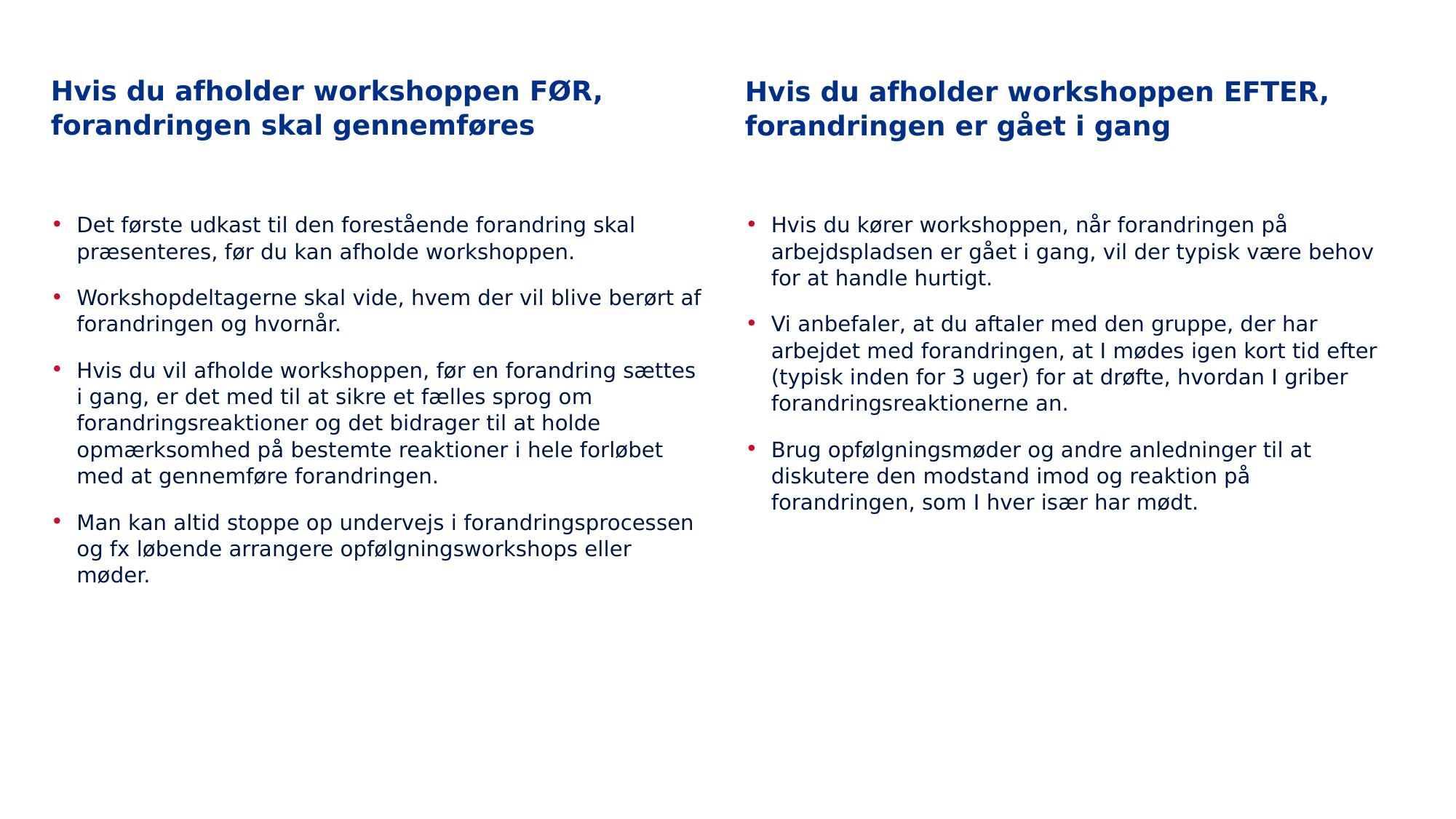

# Hvis du afholder workshoppen FØR, forandringen skal gennemføres
Hvis du afholder workshoppen EFTER, forandringen er gået i gang
Det første udkast til den forestående forandring skal præsenteres, før du kan afholde workshoppen.
Workshopdeltagerne skal vide, hvem der vil blive berørt af forandringen og hvornår.
Hvis du vil afholde workshoppen, før en forandring sættes i gang, er det med til at sikre et fælles sprog om forandringsreaktioner og det bidrager til at holde opmærksomhed på bestemte reaktioner i hele forløbet med at gennemføre forandringen.
Man kan altid stoppe op undervejs i forandringsprocessen og fx løbende arrangere opfølgningsworkshops eller møder.
Hvis du kører workshoppen, når forandringen på arbejdspladsen er gået i gang, vil der typisk være behov for at handle hurtigt.
Vi anbefaler, at du aftaler med den gruppe, der har arbejdet med forandringen, at I mødes igen kort tid efter (typisk inden for 3 uger) for at drøfte, hvordan I griber forandringsreaktionerne an.
Brug opfølgningsmøder og andre anledninger til at diskutere den modstand imod og reaktion på forandringen, som I hver især har mødt.